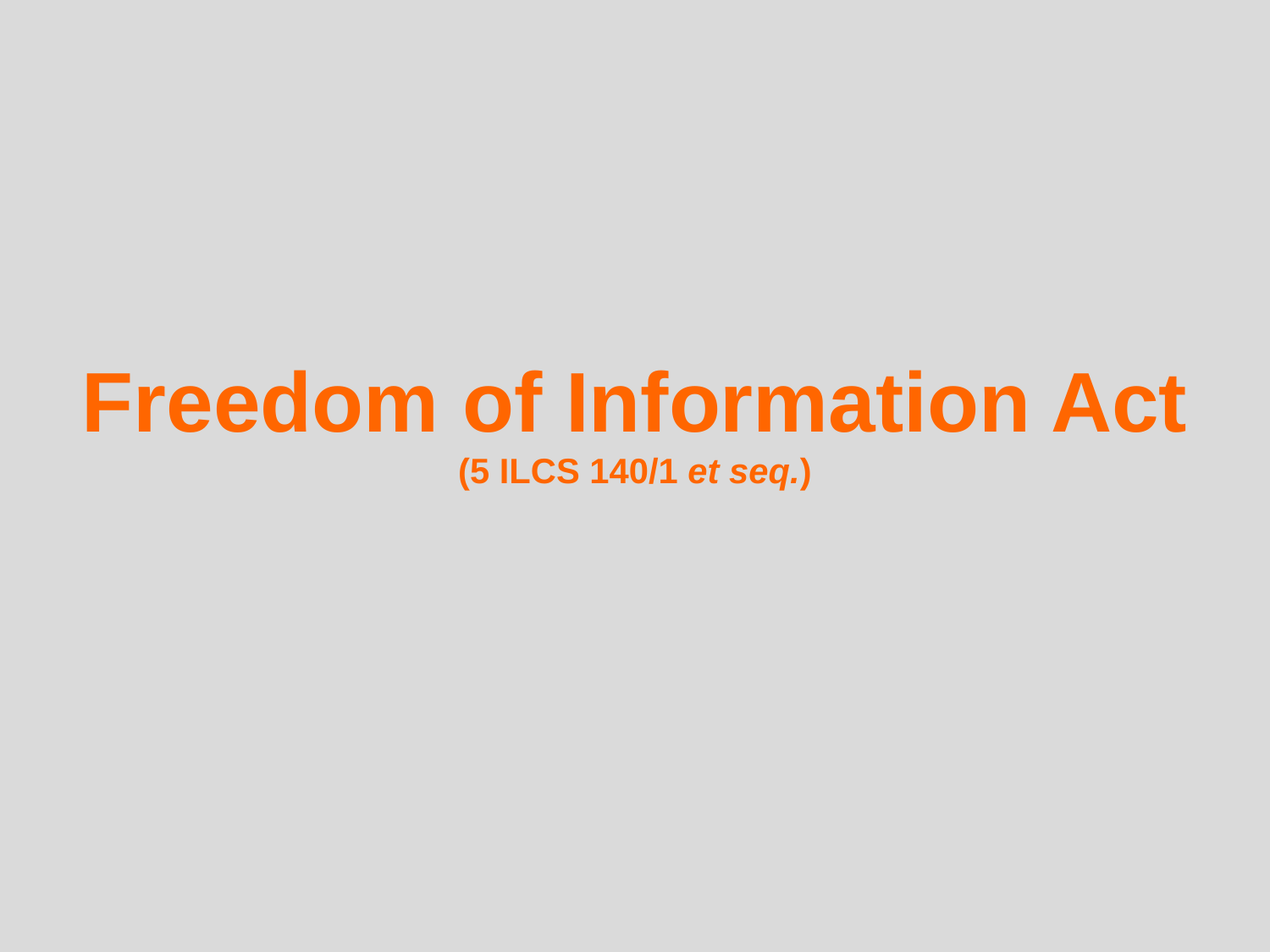

#

Freedom of Information Act
(5 ILCS 140/1 et seq.)